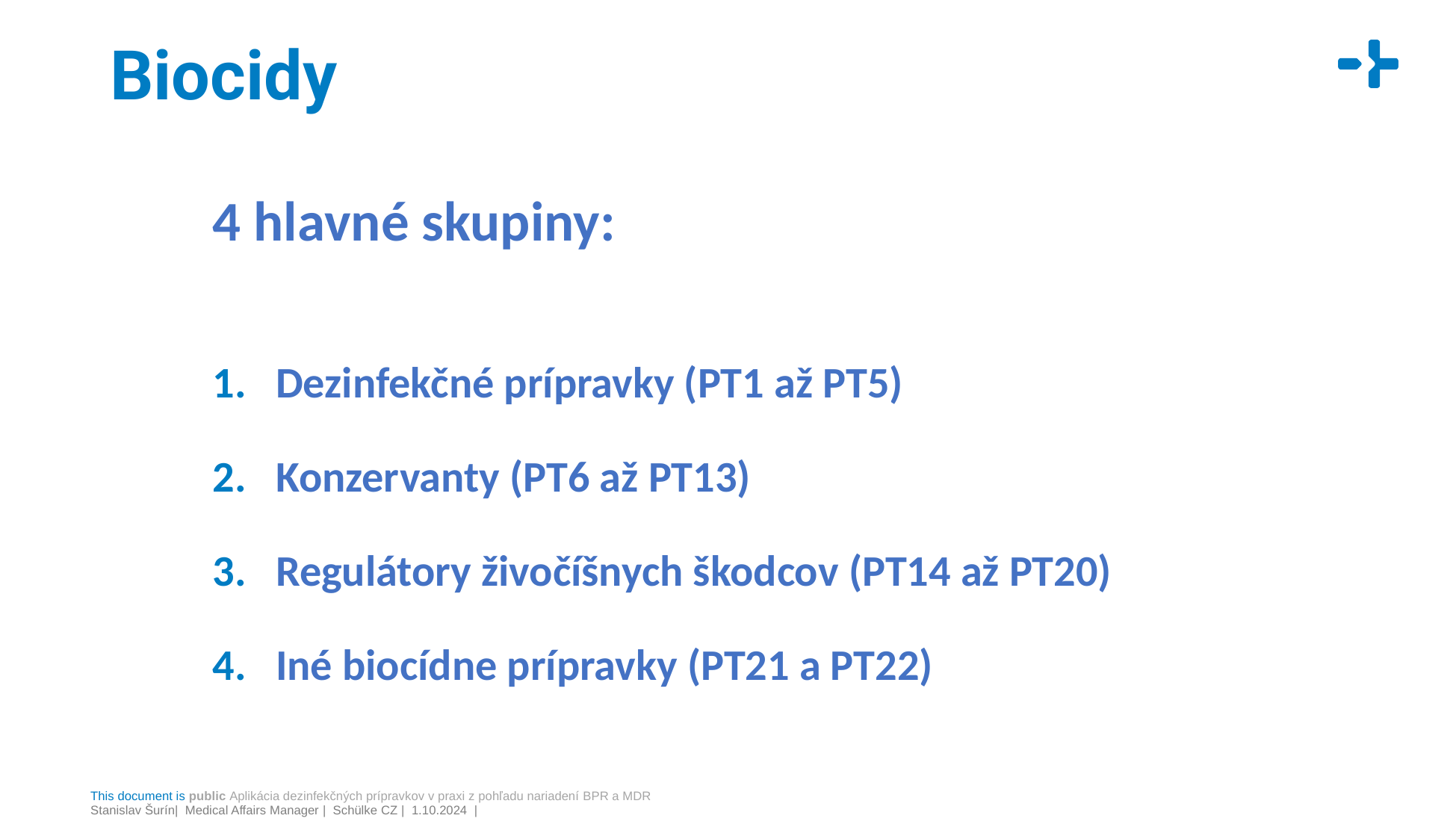

# Biocidy
4 hlavné skupiny:

Dezinfekčné prípravky (PT1 až PT5)

Konzervanty (PT6 až PT13)

Regulátory živočíšnych škodcov (PT14 až PT20)

Iné biocídne prípravky (PT21 a PT22)